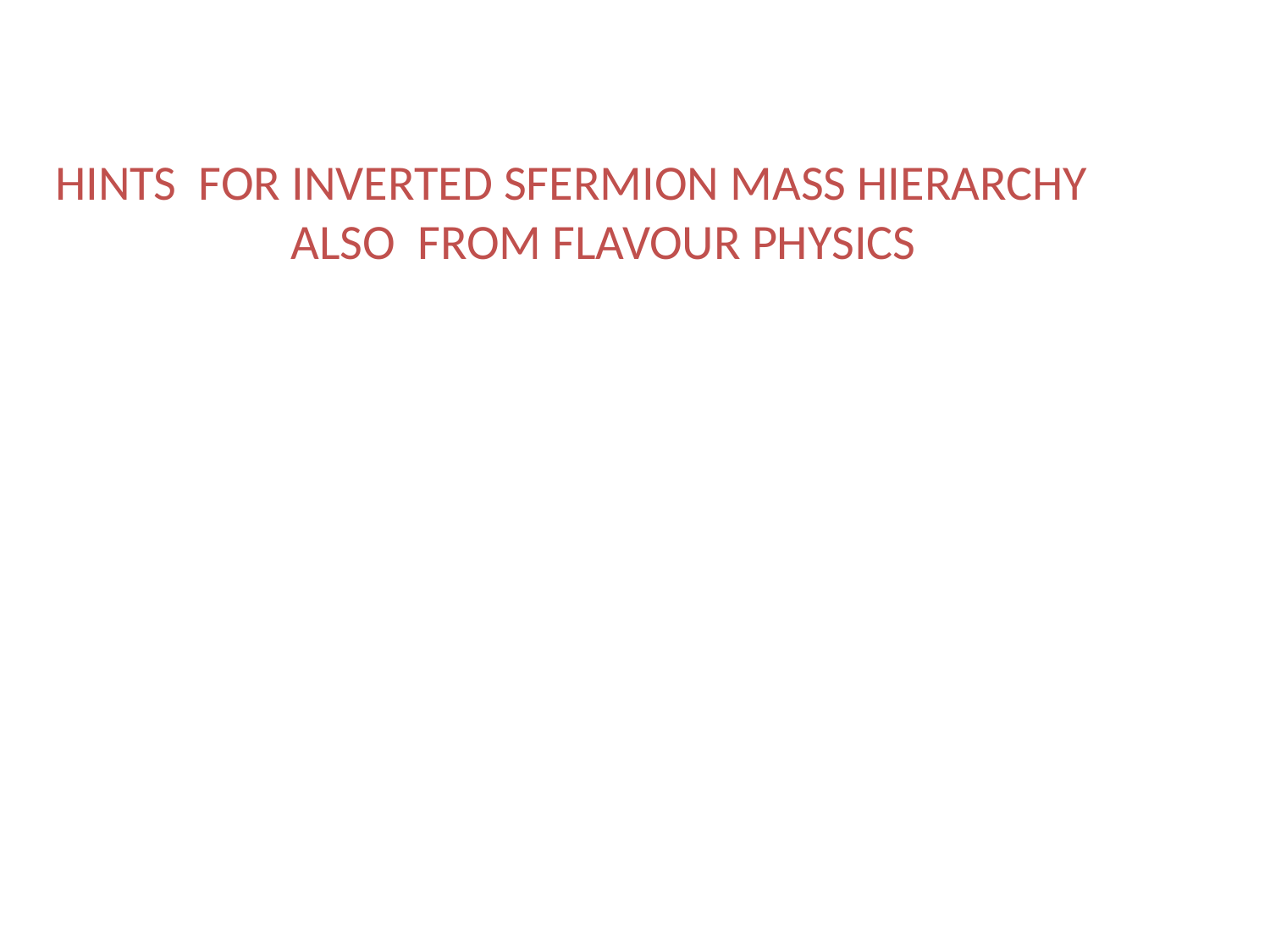

HINTS  FOR INVERTED SFERMION MASS HIERARCHY
                     ALSO  FROM FLAVOUR PHYSICS